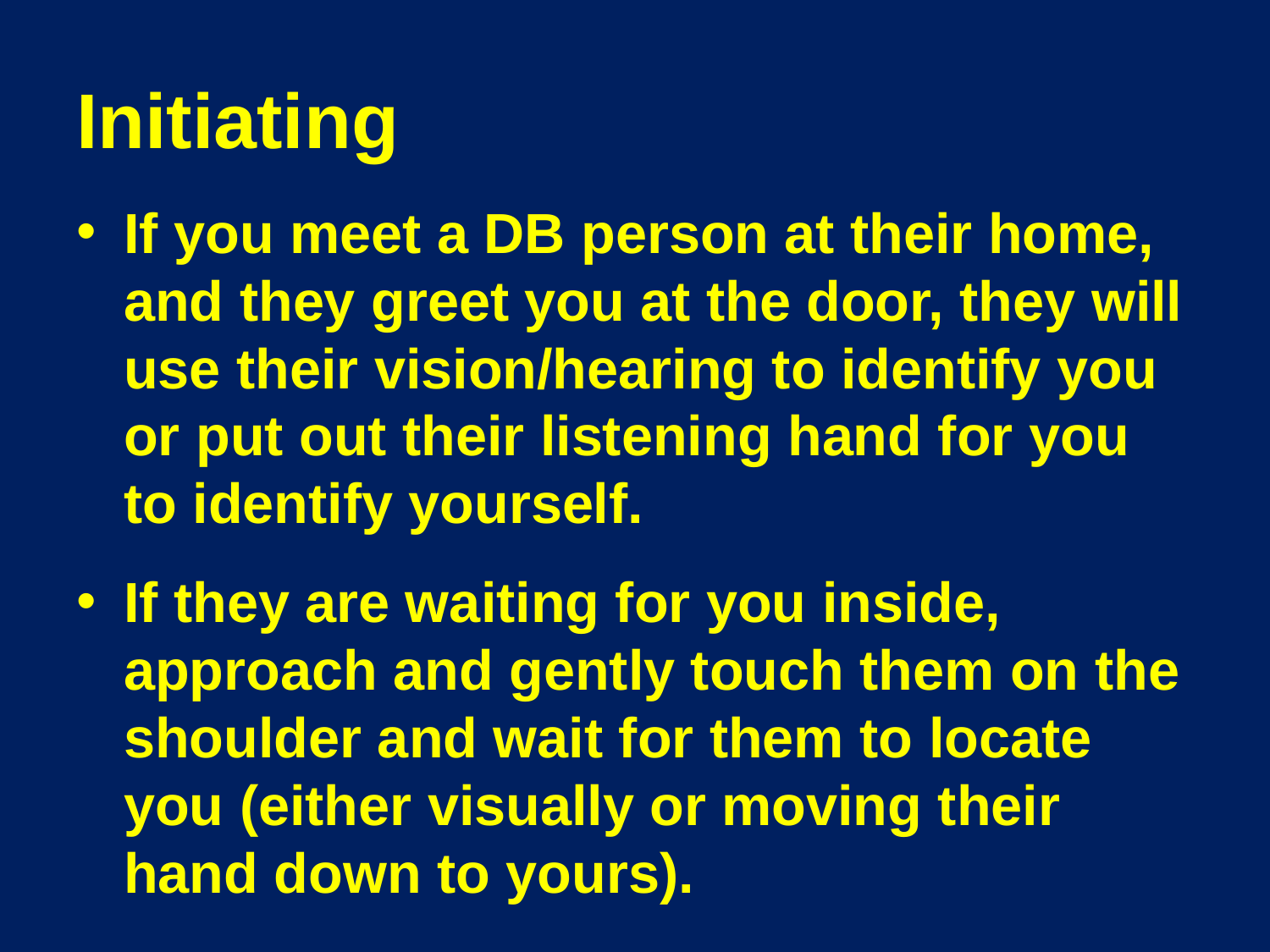

# Initiating
If you meet a DB person at their home, and they greet you at the door, they will use their vision/hearing to identify you or put out their listening hand for you to identify yourself.

If they are waiting for you inside, approach and gently touch them on the shoulder and wait for them to locate you (either visually or moving their hand down to yours).